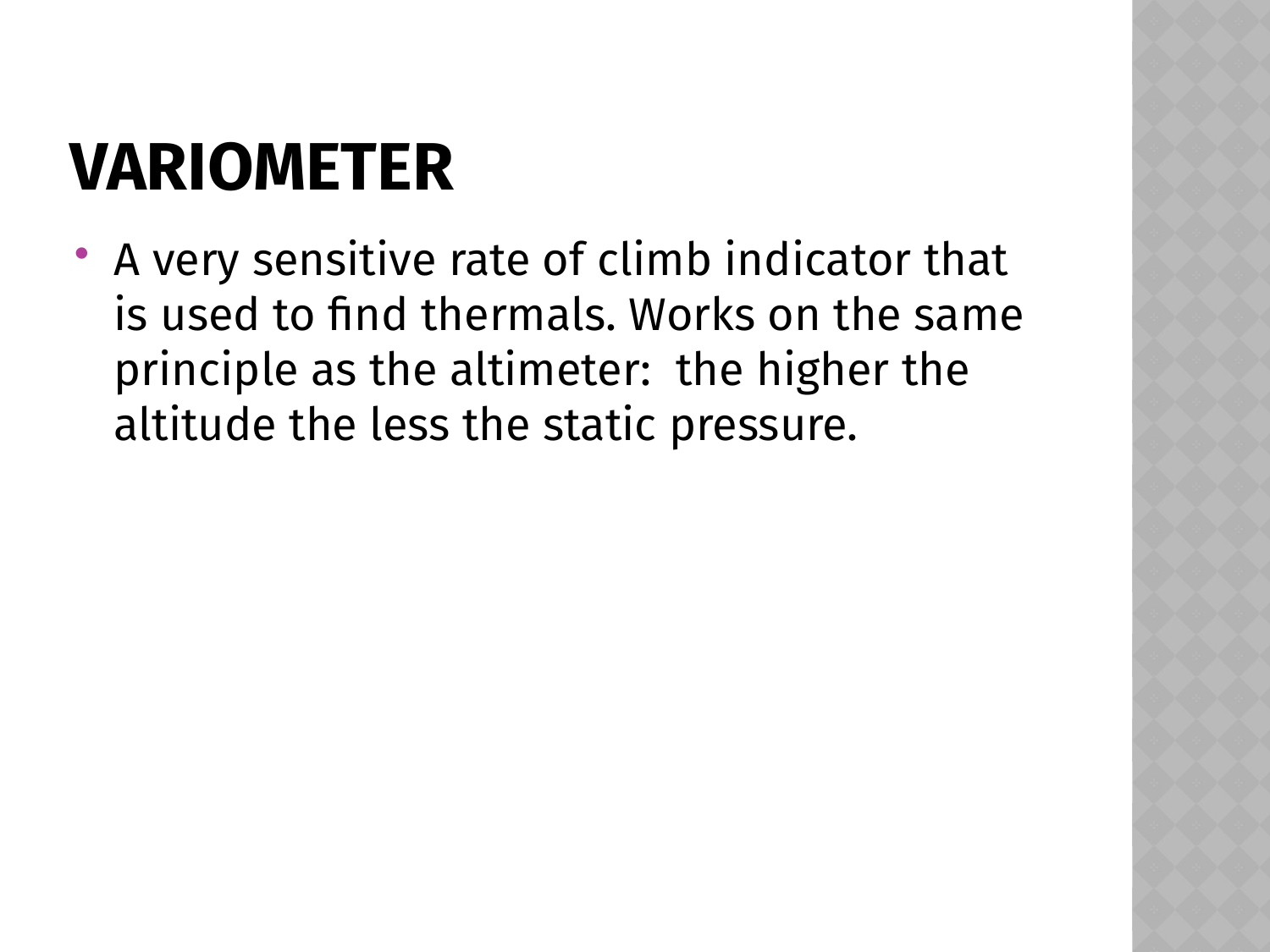

# Variometer
A very sensitive rate of climb indicator that is used to find thermals. Works on the same principle as the altimeter:  the higher the altitude the less the static pressure.